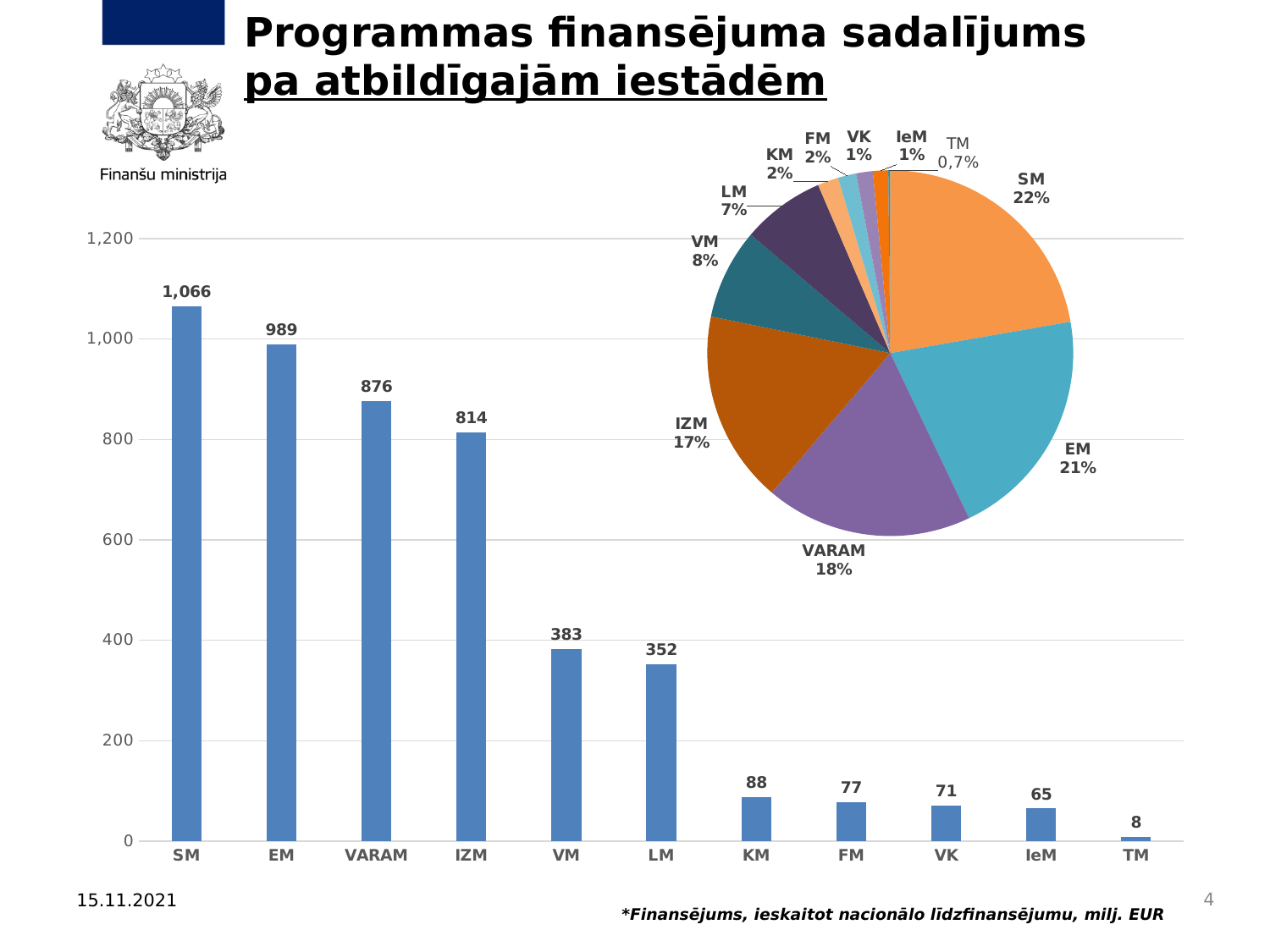

Programmas finansējuma sadalījums
pa atbildīgajām iestādēm

### Chart

| Category |  |
|---|---|
| SM | 1065.7362870588236 |
| EM | 988.7359858823529 |
| VARAM | 876.067905882353 |
| IZM | 814.1776952941177 |
| VM | 382.64688 |
| LM | 351.7467635294118 |
| KM | 88.0875 |
| FM | 77.04411764705883 |
| VK | 70.50517764705883 |
| IeM | 64.98632705882353 |
| TM | 8.0475 |

### Chart

| Category |  |
|---|---|
| SM | 1065.7362870588236 |
| EM | 988.7359858823529 |
| VARAM | 876.067905882353 |
| IZM | 814.1776952941177 |
| VM | 382.64688 |
| LM | 351.7467635294118 |
| KM | 88.0875 |
| FM | 77.04411764705883 |
| VK | 70.50517764705883 |
| IeM | 64.98632705882353 |
| TM | 8.0475 |
4
15.11.2021
*Finansējums, ieskaitot nacionālo līdzfinansējumu, milj. EUR